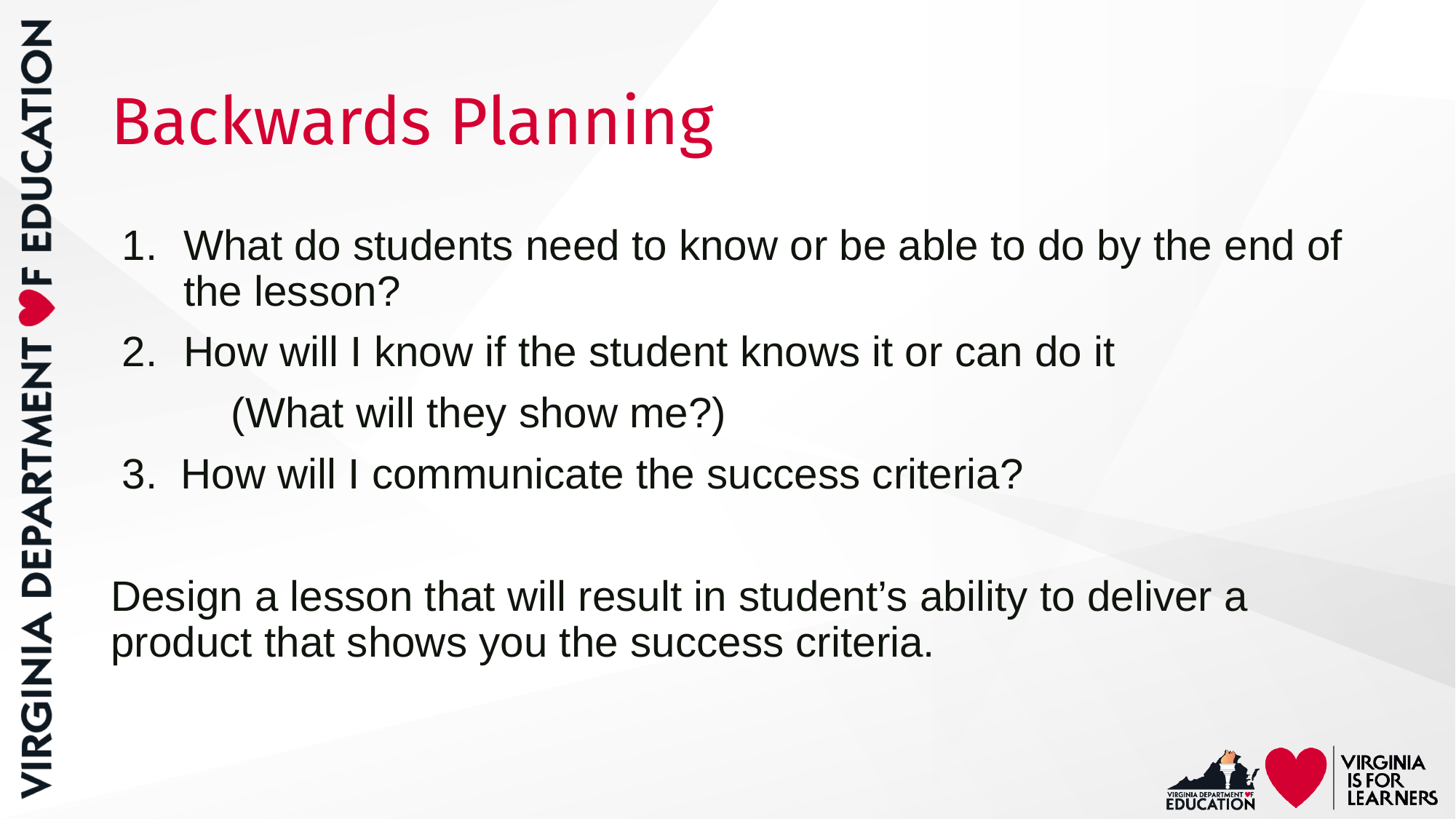

# Backwards Planning
What do students need to know or be able to do by the end of the lesson?
How will I know if the student knows it or can do it
	(What will they show me?)
3.  How will I communicate the success criteria?

Design a lesson that will result in student’s ability to deliver a product that shows you the success criteria.